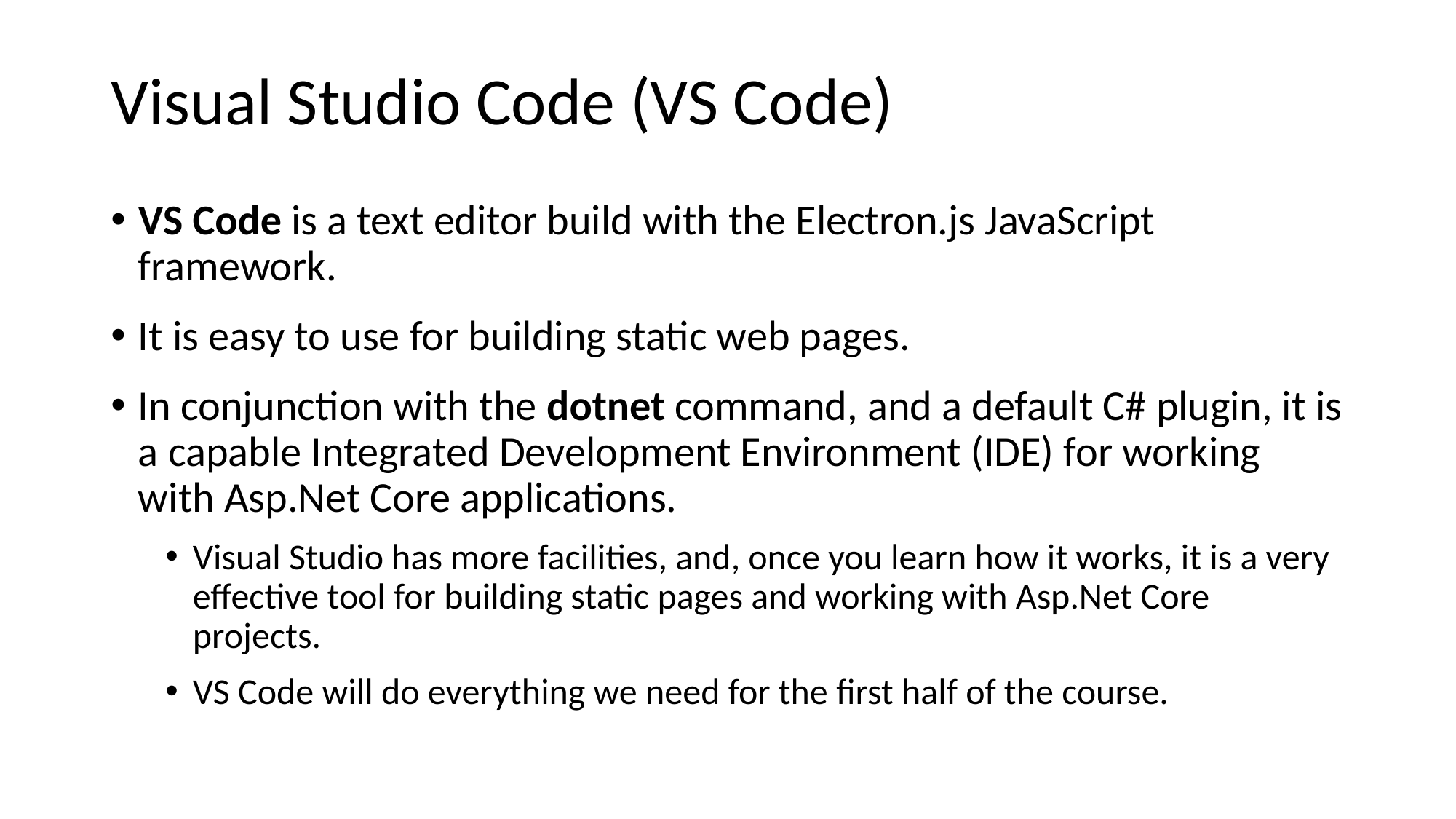

# Visual Studio Code (VS Code)
VS Code is a text editor build with the Electron.js JavaScript framework.
It is easy to use for building static web pages.
In conjunction with the dotnet command, and a default C# plugin, it is a capable Integrated Development Environment (IDE) for working with Asp.Net Core applications.
Visual Studio has more facilities, and, once you learn how it works, it is a very effective tool for building static pages and working with Asp.Net Core projects.
VS Code will do everything we need for the first half of the course.